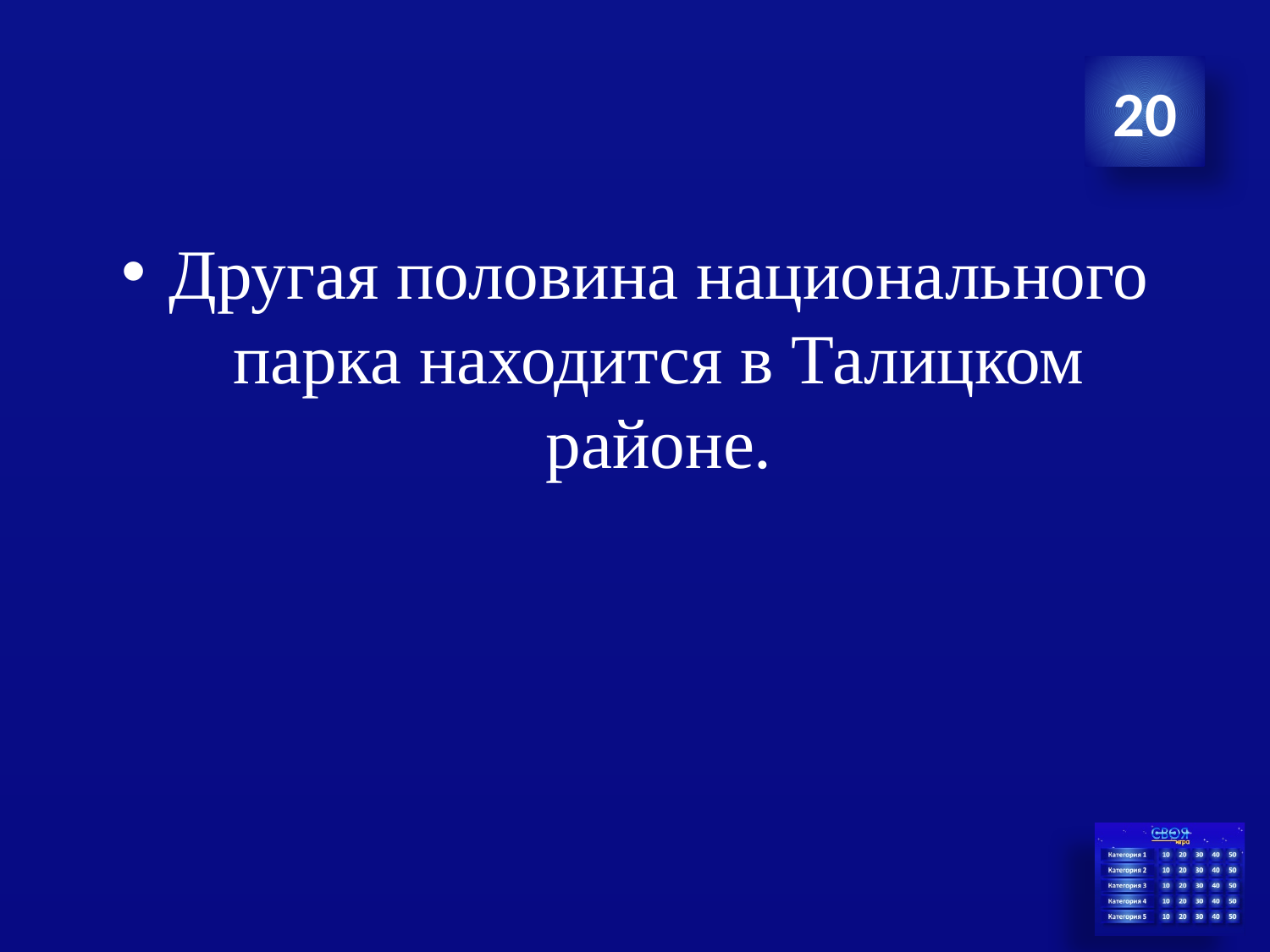

20
Другая половина национального парка находится в Талицком районе.